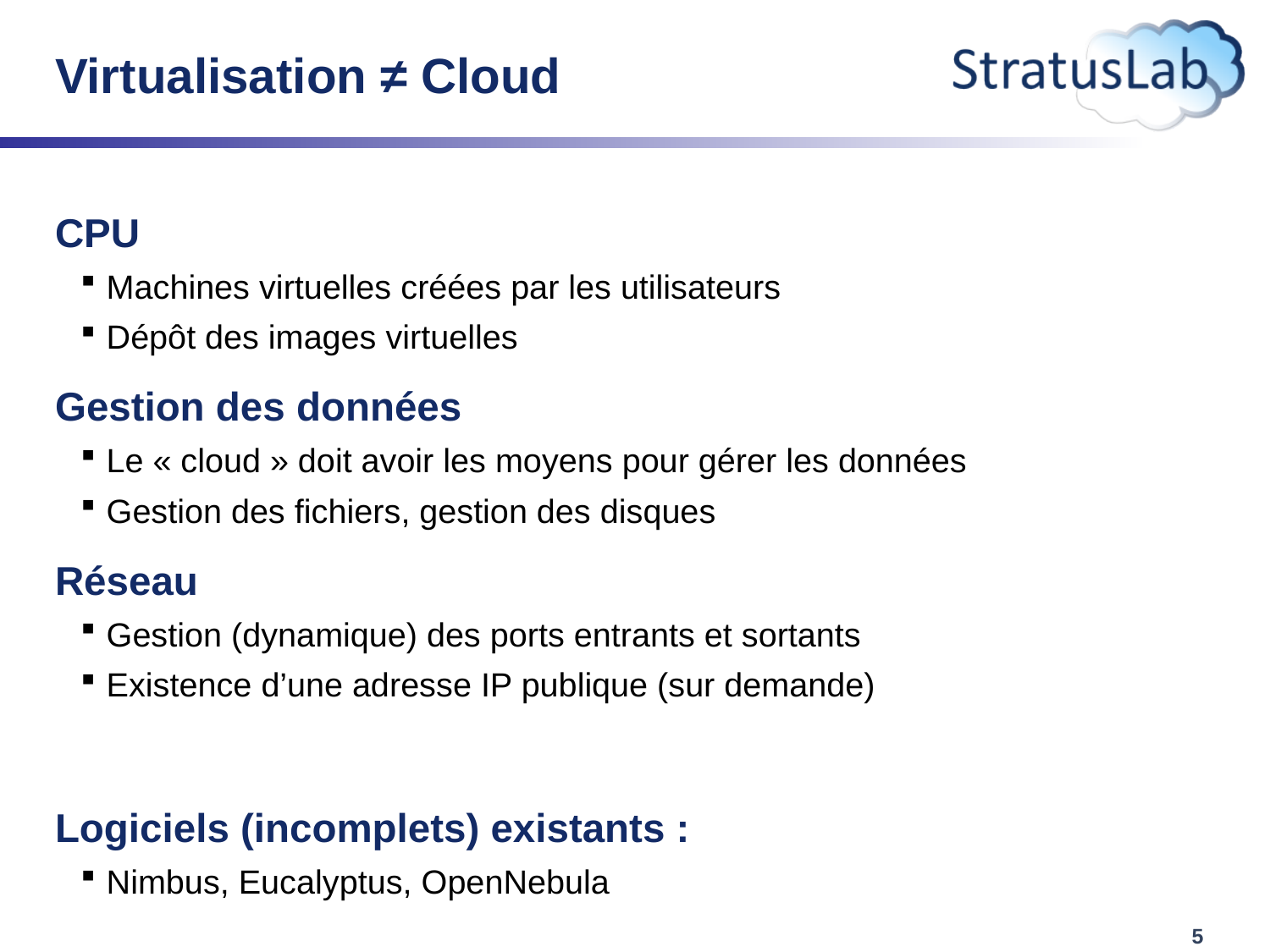

# Virtualisation ≠ Cloud
CPU
Machines virtuelles créées par les utilisateurs
Dépôt des images virtuelles
Gestion des données
Le « cloud » doit avoir les moyens pour gérer les données
Gestion des fichiers, gestion des disques
Réseau
Gestion (dynamique) des ports entrants et sortants
Existence d’une adresse IP publique (sur demande)

Logiciels (incomplets) existants :
Nimbus, Eucalyptus, OpenNebula